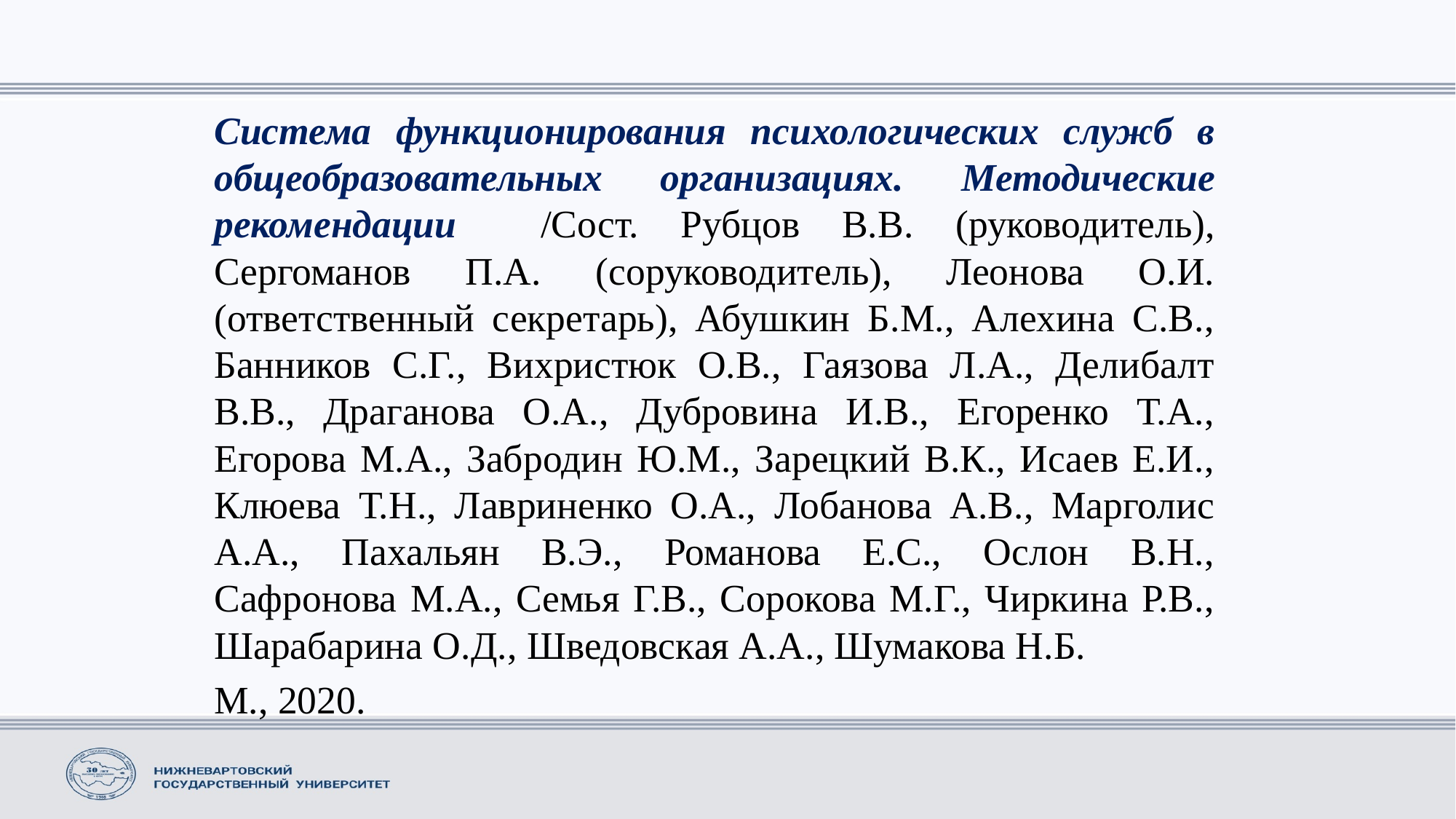

Система функционирования психологических служб в общеобразовательных организациях. Методические рекомендации  /Сост. Рубцов В.В. (руководитель), Сергоманов П.А. (соруководитель), Леонова О.И. (ответственный секретарь), Абушкин Б.М., Алехина С.В., Банников С.Г., Вихристюк О.В., Гаязова Л.А., Делибалт В.В., Драганова О.А., Дубровина И.В., Егоренко Т.А., Егорова М.А., Забродин Ю.М., Зарецкий В.К., Исаев Е.И., Клюева Т.Н., Лавриненко О.А., Лобанова А.В., Марголис А.А., Пахальян В.Э., Романова Е.С., Ослон В.Н., Сафронова М.А., Семья Г.В., Сорокова М.Г., Чиркина Р.В., Шарабарина О.Д., Шведовская А.А., Шумакова Н.Б.
М., 2020.